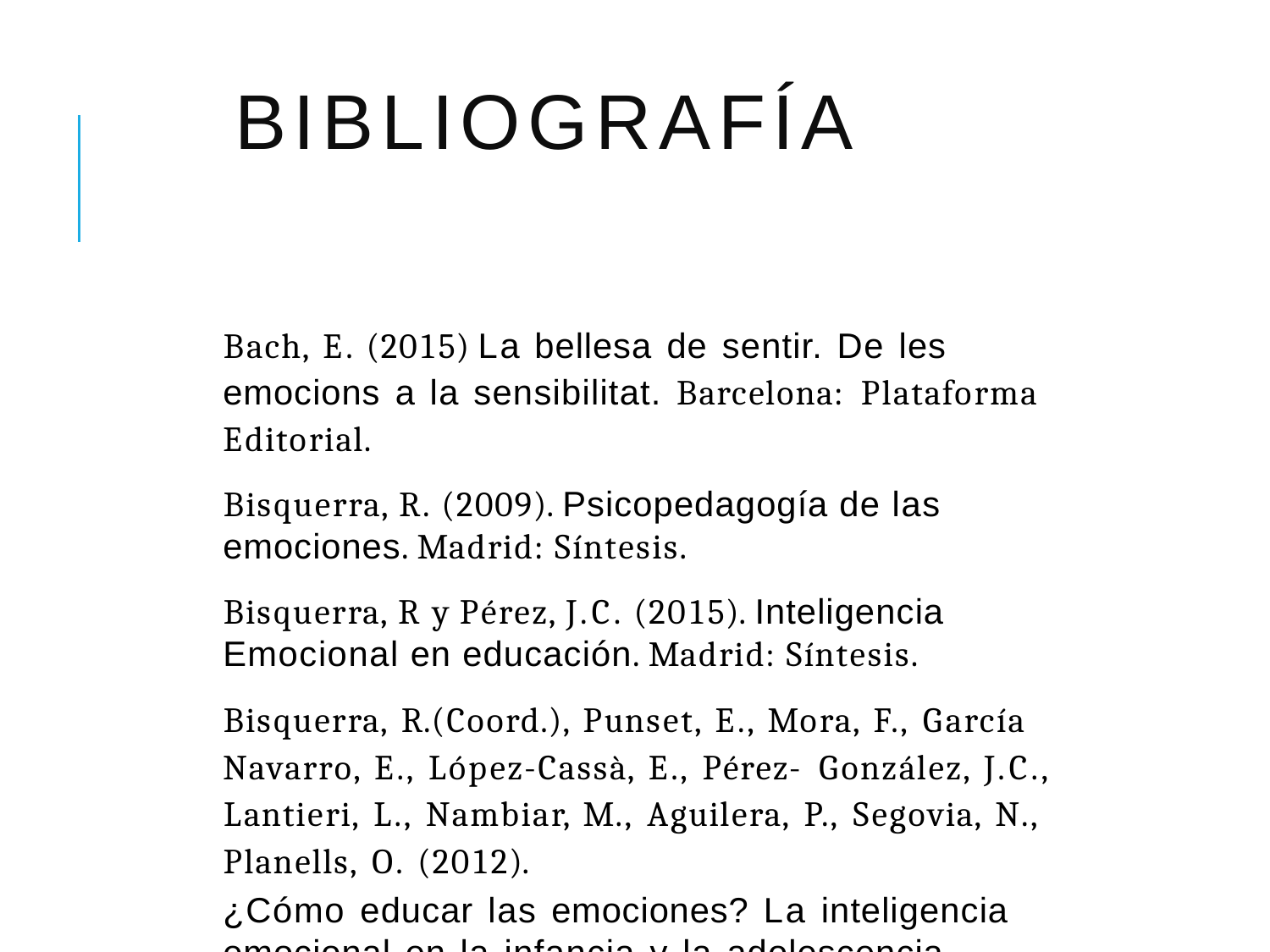

# BIBLIOGRAFÍA
Bach, E. (2015) La bellesa de sentir. De les emocions a la sensibilitat. Barcelona:  Plataforma Editorial.
Bisquerra, R. (2009). Psicopedagogía de las emociones. Madrid: Síntesis.
Bisquerra, R y Pérez, J.C. (2015). Inteligencia Emocional en educación. Madrid: Síntesis.
Bisquerra, R.(Coord.), Punset, E., Mora, F., García Navarro, E., López-Cassà, E., Pérez-  González, J.C., Lantieri, L., Nambiar, M., Aguilera, P., Segovia, N., Planells, O. (2012).
¿Cómo educar las emociones? La inteligencia emocional en la infancia y la adolescencia.
Esplugues de Llobregat (Barcelona): Hospital Sant Joan de Déu.
Bisquerra, R. (2015) Universo de Emociones. Valencia: Palaugea
Bisquerra,R.  (2018). Competencias  Emocionales.  Postgrado  en  Educación Emocional y
Binestar [Apuntes Académicos]. Campus virtual UB.
Céspedes, A. (2008) Educar las emociones, educar para la vida. México. Ed. Vergara